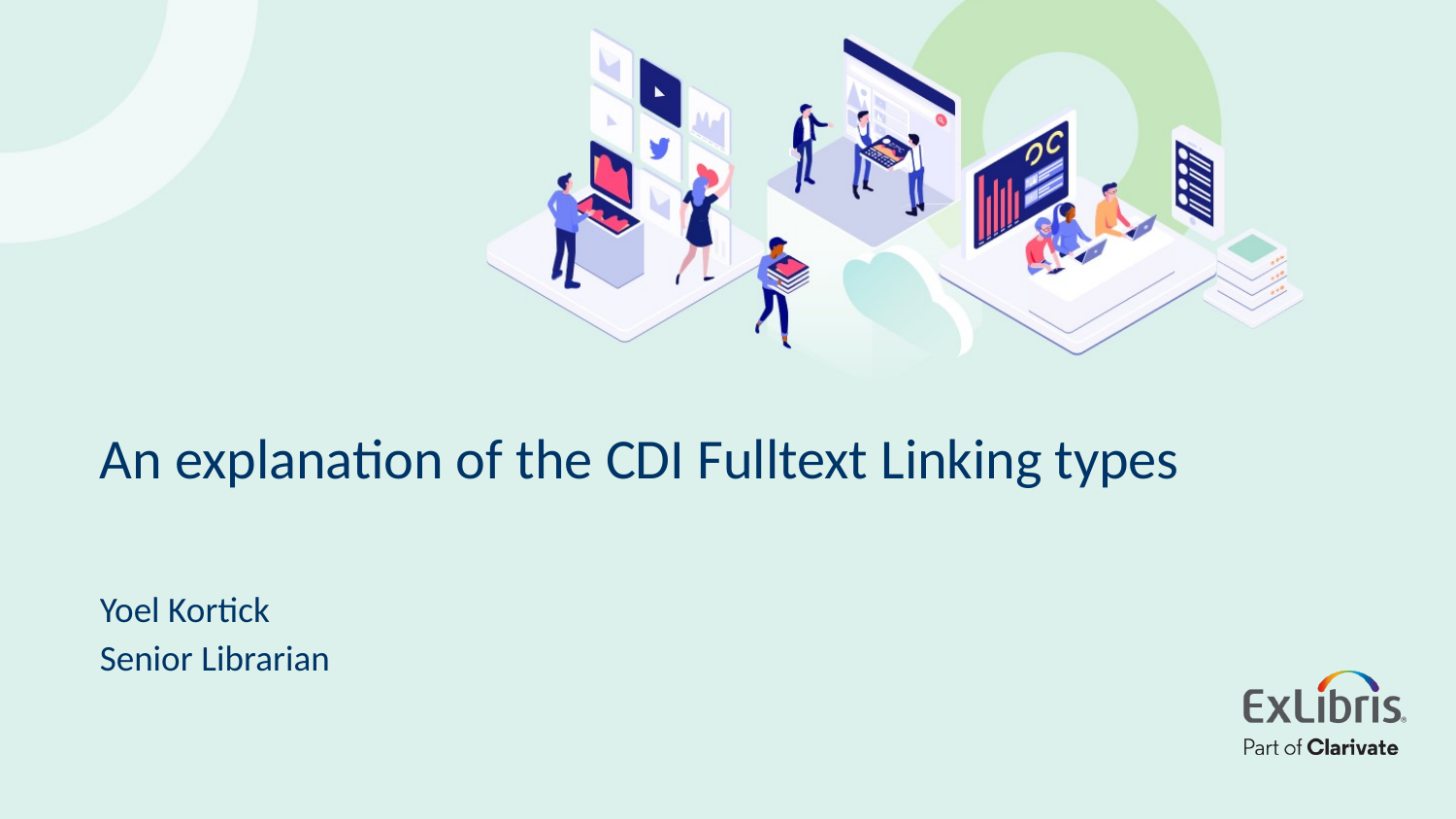

# An explanation of the CDI Fulltext Linking types
Yoel Kortick
Senior Librarian